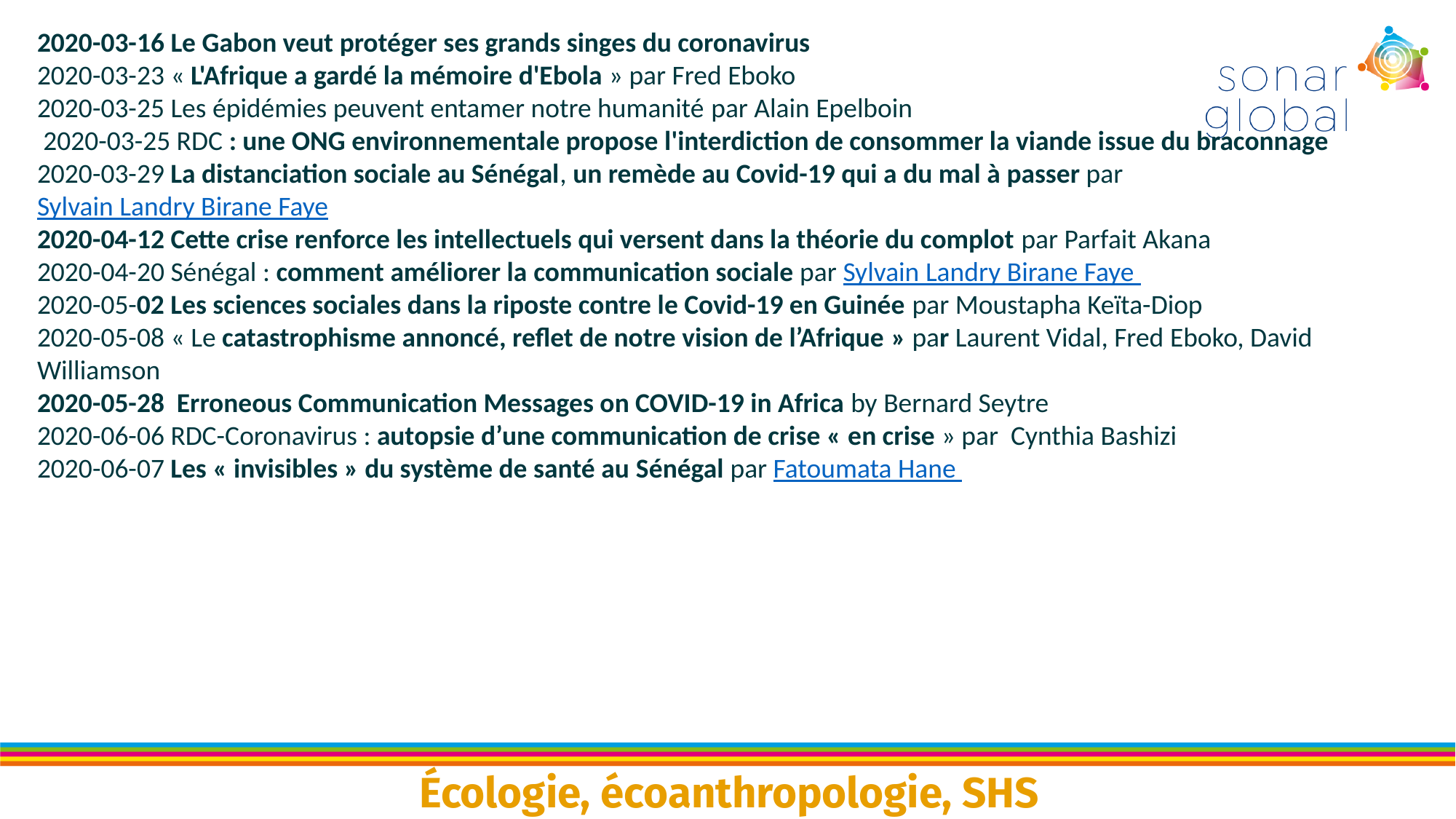

2020-03-16 Le Gabon veut protéger ses grands singes du coronavirus
2020-03-23 « L'Afrique a gardé la mémoire d'Ebola » par Fred Eboko
2020-03-25 Les épidémies peuvent entamer notre humanité par Alain Epelboin
 2020-03-25 RDC : une ONG environnementale propose l'interdiction de consommer la viande issue du braconnage
2020-03-29 La distanciation sociale au Sénégal, un remède au Covid-19 qui a du mal à passer par Sylvain Landry Birane Faye
2020-04-12 Cette crise renforce les intellectuels qui versent dans la théorie du complot par Parfait Akana
2020-04-20 Sénégal : comment améliorer la communication sociale par Sylvain Landry Birane Faye
2020-05-02 Les sciences sociales dans la riposte contre le Covid-19 en Guinée par Moustapha Keïta-Diop
2020-05-08 « Le catastrophisme annoncé, reflet de notre vision de l’Afrique » par Laurent Vidal, Fred Eboko, David Williamson
2020-05-28  Erroneous Communication Messages on COVID-19 in Africa by Bernard Seytre
2020-06-06 RDC-Coronavirus : autopsie d’une communication de crise « en crise » par  Cynthia Bashizi
2020-06-07 Les « invisibles » du système de santé au Sénégal par Fatoumata Hane
Écologie, écoanthropologie, SHS